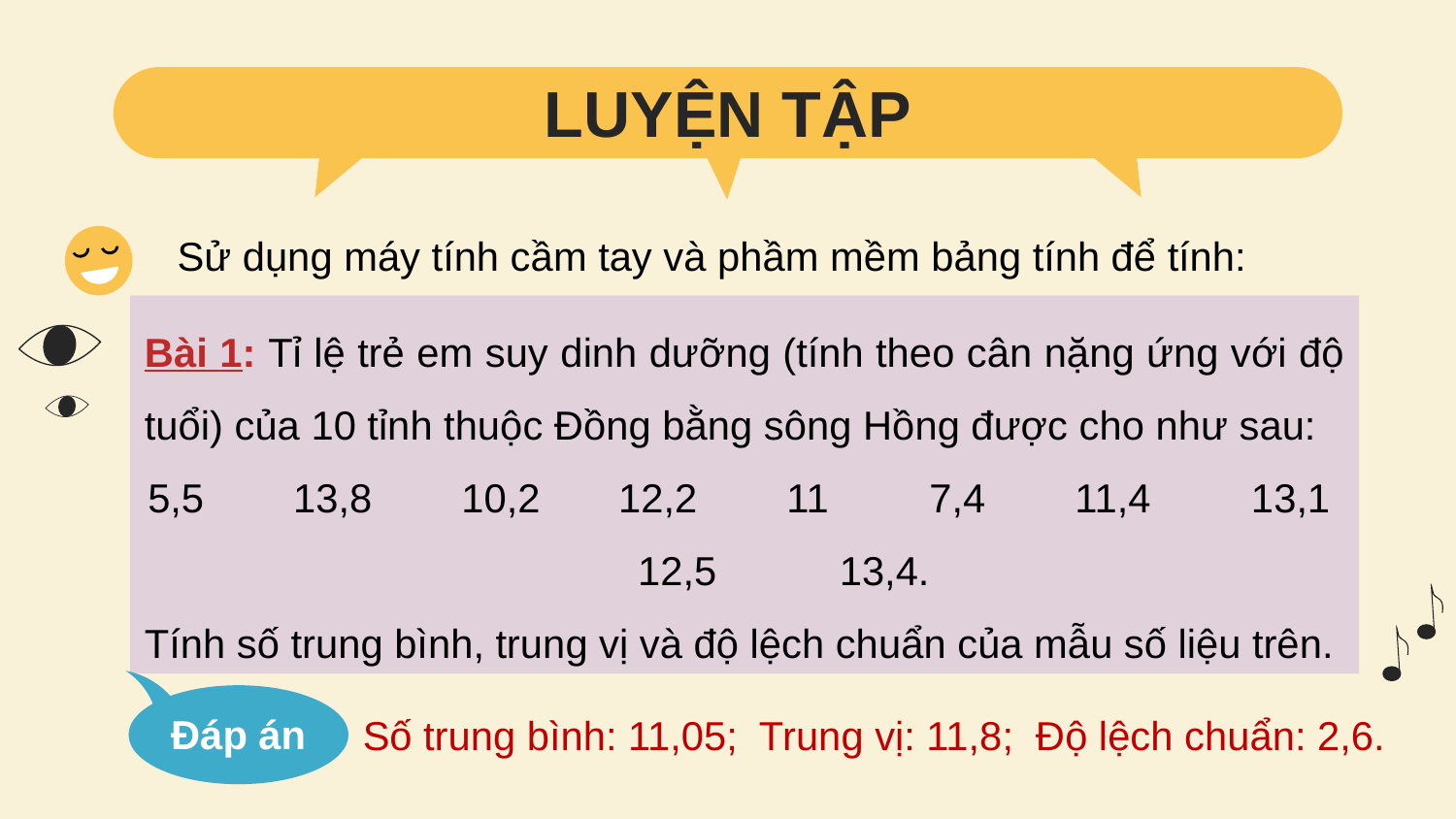

LUYỆN TẬP
Sử dụng máy tính cầm tay và phầm mềm bảng tính để tính:
Bài 1: Tỉ lệ trẻ em suy dinh dưỡng (tính theo cân nặng ứng với độ tuổi) của 10 tỉnh thuộc Đồng bằng sông Hồng được cho như sau:
5,5        13,8        10,2       12,2        11         7,4        11,4         13,1         12,5           13,4.
Tính số trung bình, trung vị và độ lệch chuẩn của mẫu số liệu trên.

Đáp án
Số trung bình: 11,05;  Trung vị: 11,8;  Độ lệch chuẩn: 2,6.